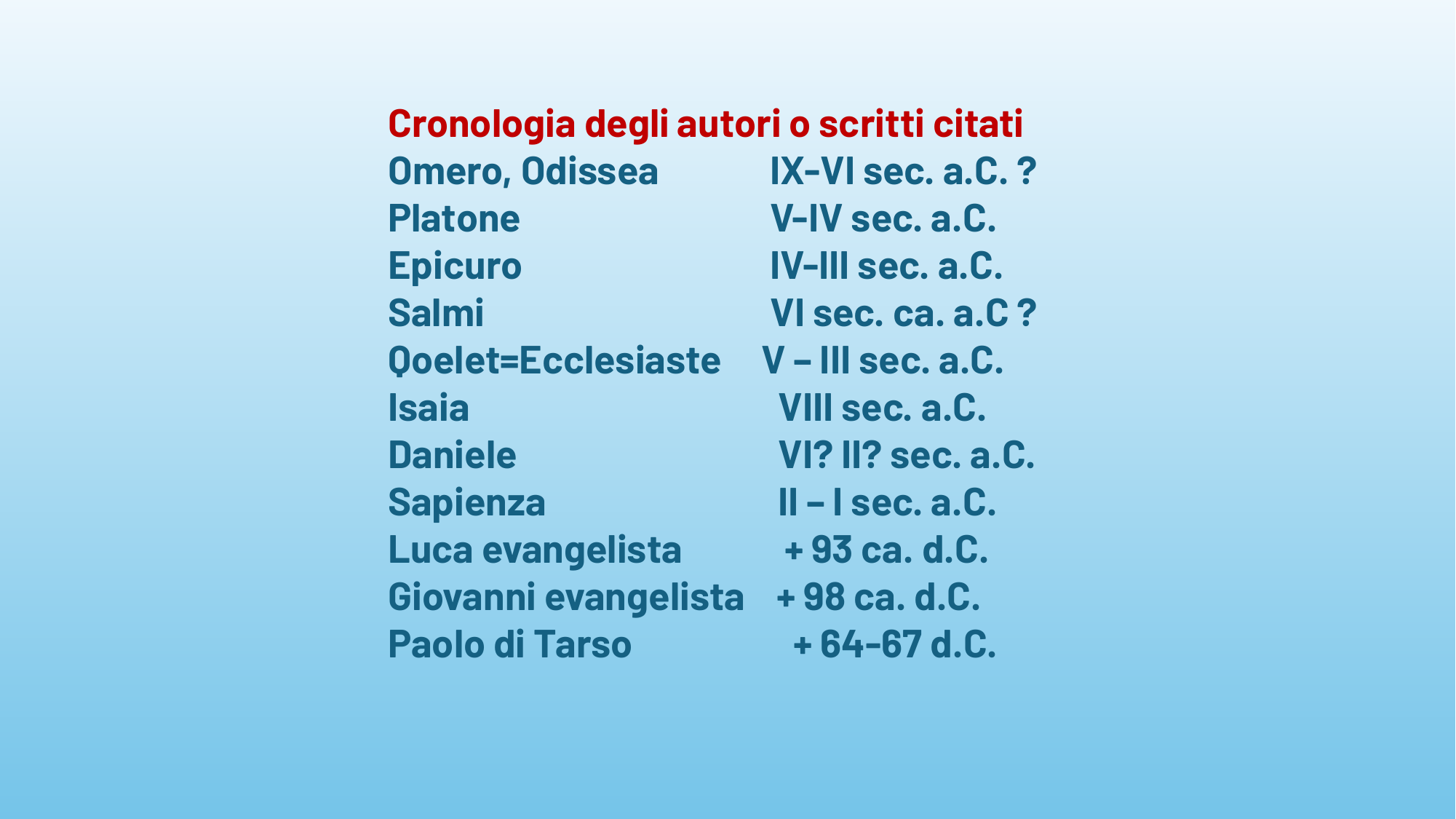

Cronologia degli autori o scritti citati
Omero, Odissea	       IX-VI sec. a.C. ?
Platone		       V-IV sec. a.C.
Epicuro		       IV-III sec. a.C.
Salmi			       VI sec. ca. a.C ?
Qoelet=Ecclesiaste     V – III sec. a.C.
Isaia			        VIII sec. a.C.
Daniele		        VI? II? sec. a.C.
Sapienza		        II – I sec. a.C.
Luca evangelista             + 93 ca. d.C.
Giovanni evangelista    + 98 ca. d.C.
Paolo di Tarso 	          + 64-67 d.C.